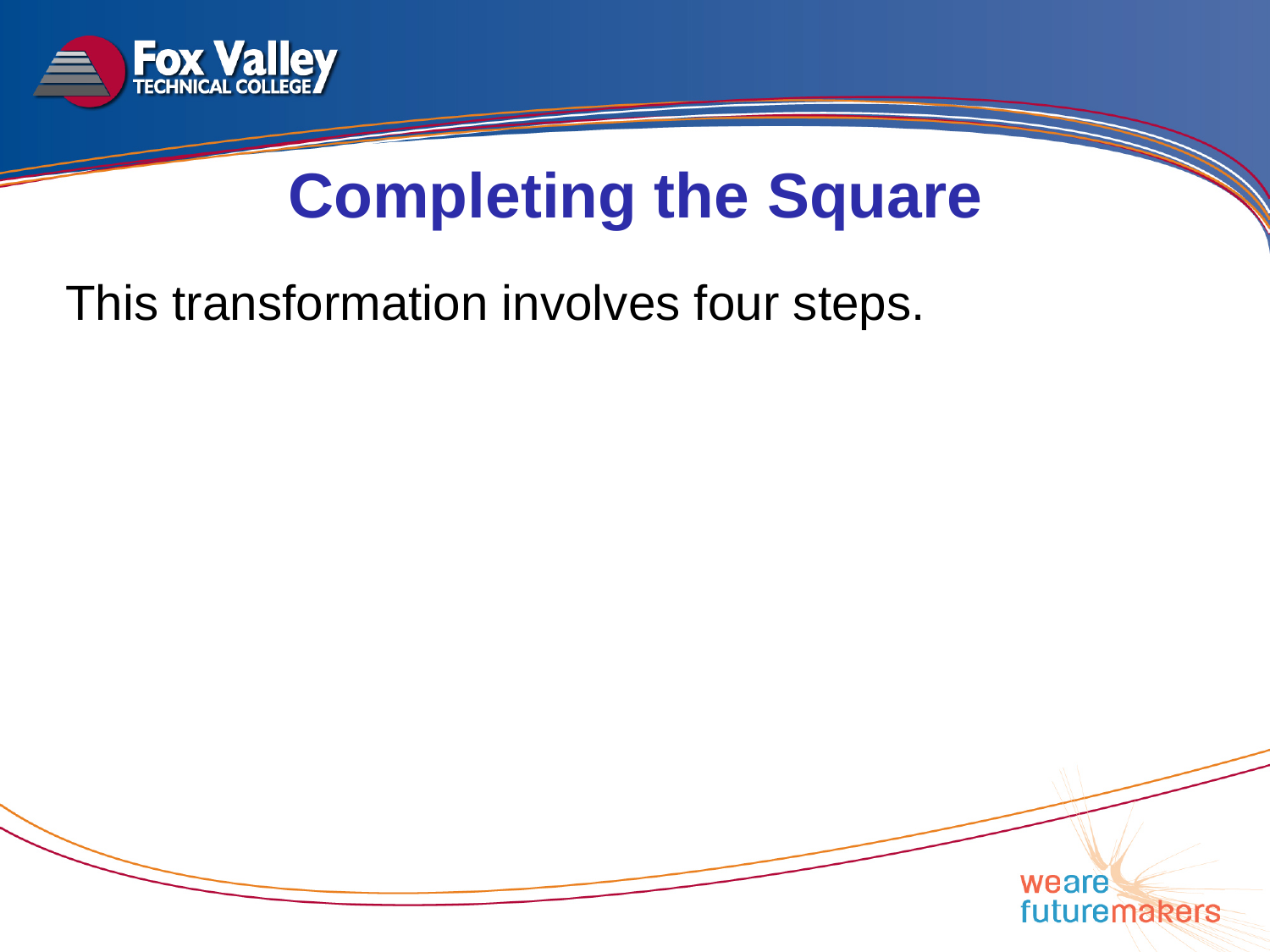

Completing the Square
This transformation involves four steps.